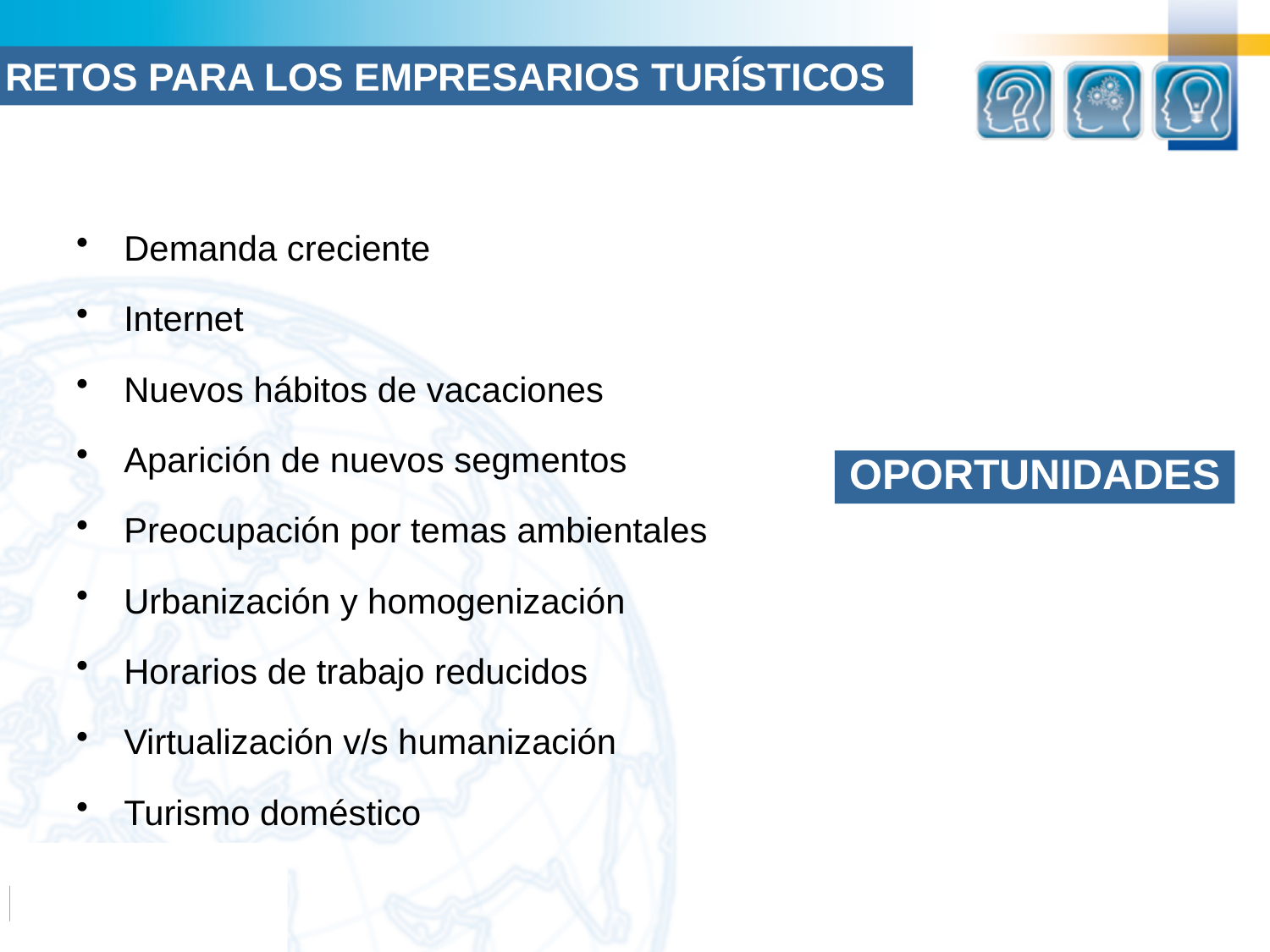

RETOS PARA LOS EMPRESARIOS TURÍSTICOS
Demanda creciente
Internet
Nuevos hábitos de vacaciones
Aparición de nuevos segmentos
Preocupación por temas ambientales
Urbanización y homogenización
Horarios de trabajo reducidos
Virtualización v/s humanización
Turismo doméstico
OPORTUNIDADES
HHHHHHHHHHHHHHH
HHSHSHSHSHSHSHSHS
JSJSJSJSJSJS